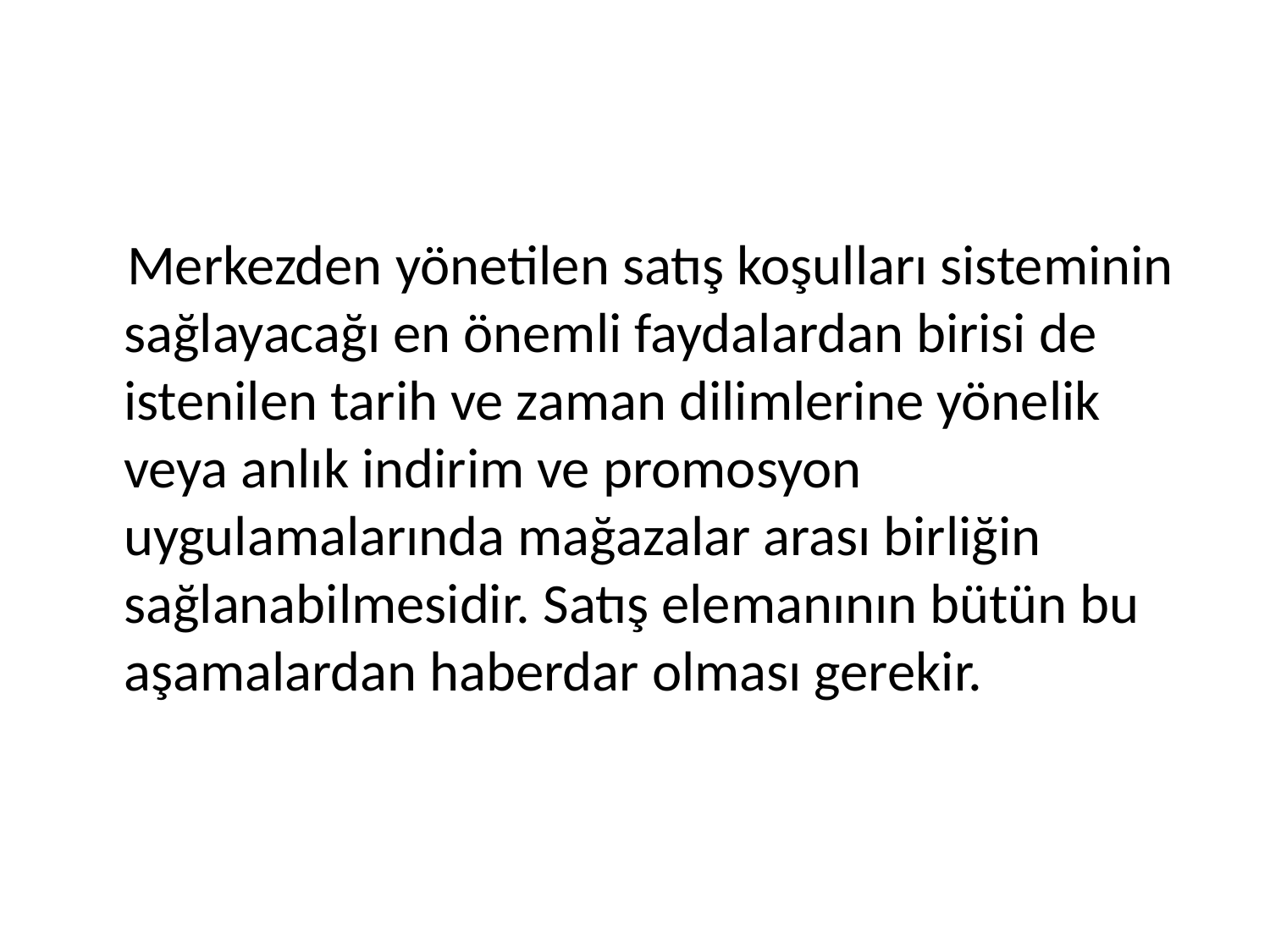

Merkezden yönetilen satış koşulları sisteminin sağlayacağı en önemli faydalardan birisi de istenilen tarih ve zaman dilimlerine yönelik veya anlık indirim ve promosyon uygulamalarında mağazalar arası birliğin sağlanabilmesidir. Satış elemanının bütün bu aşamalardan haberdar olması gerekir.